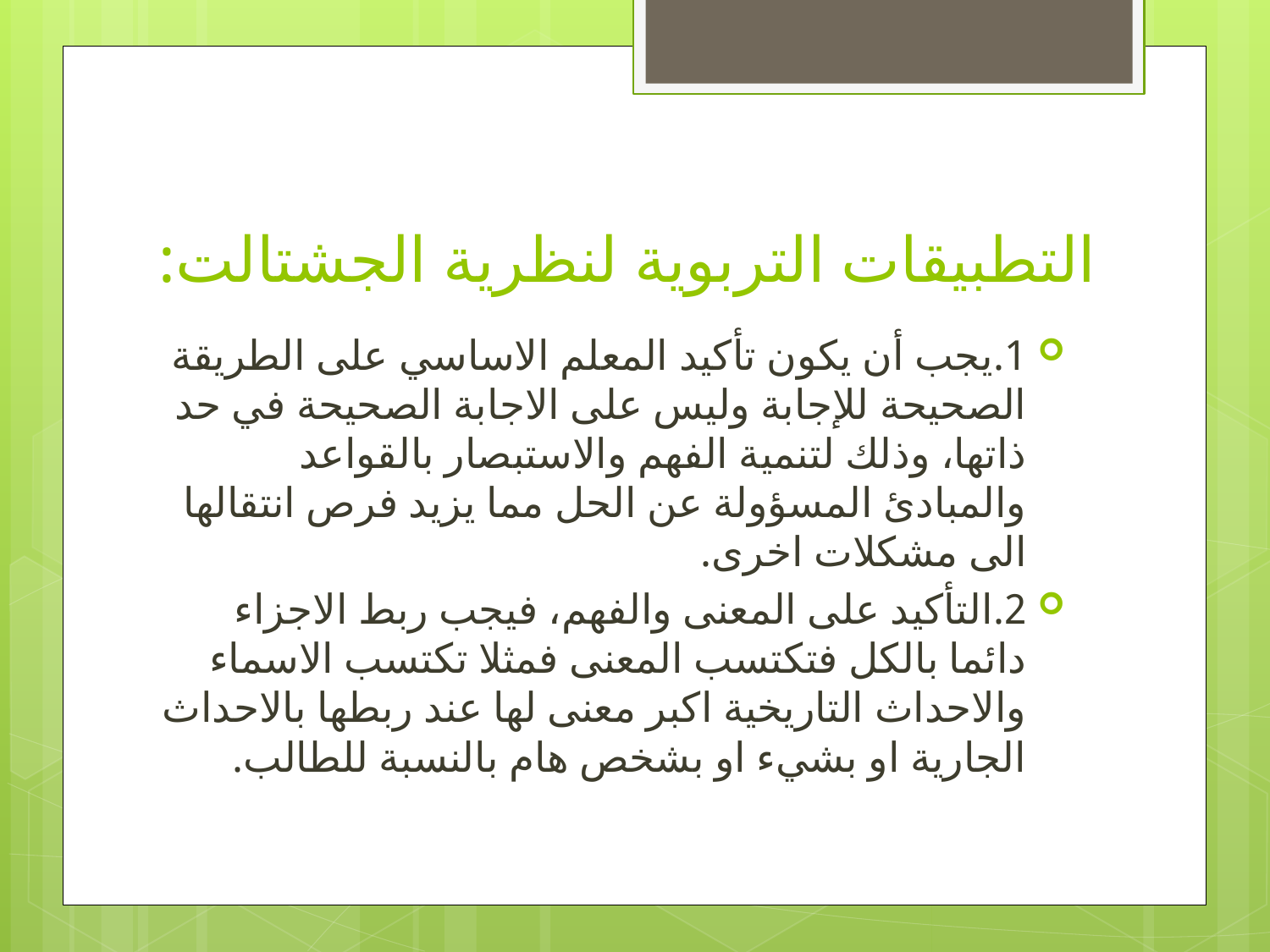

# التطبيقات التربوية لنظرية الجشتالت:
1.	يجب أن يكون تأكيد المعلم الاساسي على الطريقة الصحيحة للإجابة وليس على الاجابة الصحيحة في حد ذاتها، وذلك لتنمية الفهم والاستبصار بالقواعد والمبادئ المسؤولة عن الحل مما يزيد فرص انتقالها الى مشكلات اخرى.
2.	التأكيد على المعنى والفهم، فيجب ربط الاجزاء دائما بالكل فتكتسب المعنى فمثلا تكتسب الاسماء والاحداث التاريخية اكبر معنى لها عند ربطها بالاحداث الجارية او بشيء او بشخص هام بالنسبة للطالب.